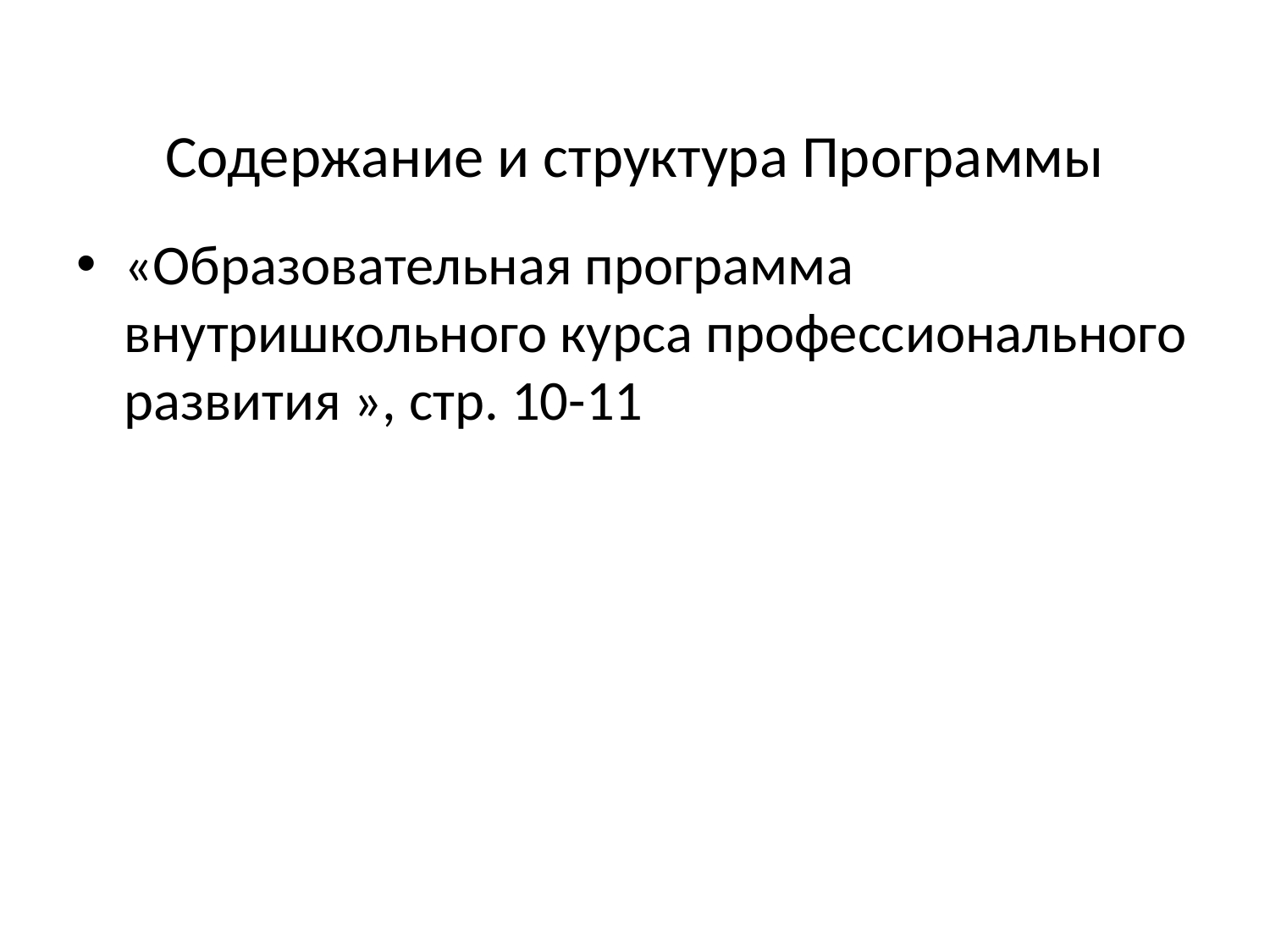

# Содержание и структура Программы
«Образовательная программа внутришкольного курса профессионального развития », стр. 10-11